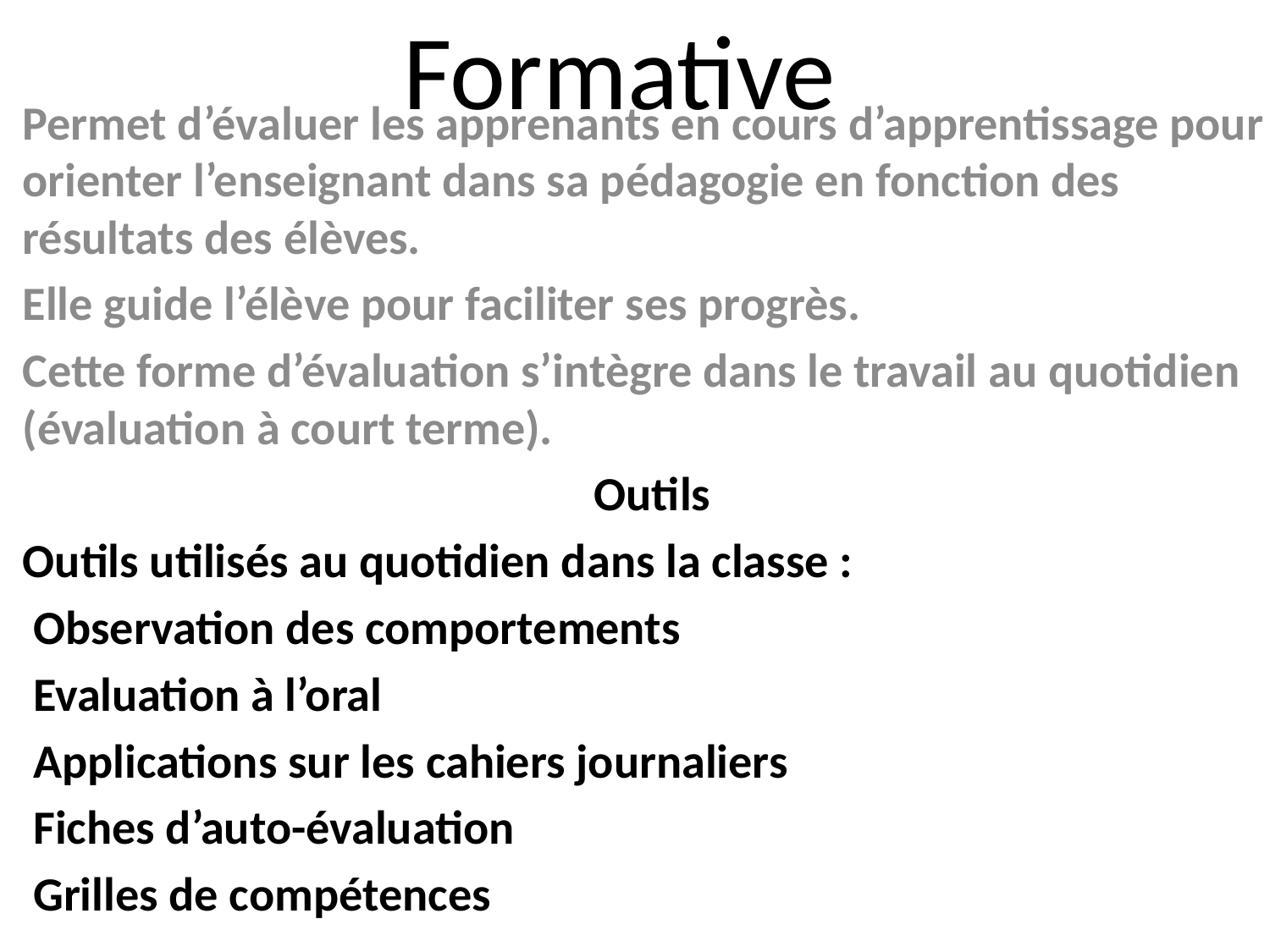

# Formative

Permet d’évaluer les apprenants en cours d’apprentissage pour orienter l’enseignant dans sa pédagogie en fonction des résultats des élèves.
Elle guide l’élève pour faciliter ses progrès.
Cette forme d’évaluation s’intègre dans le travail au quotidien (évaluation à court terme).
Outils
Outils utilisés au quotidien dans la classe :
 Observation des comportements
 Evaluation à l’oral
 Applications sur les cahiers journaliers
 Fiches d’auto-évaluation
 Grilles de compétences